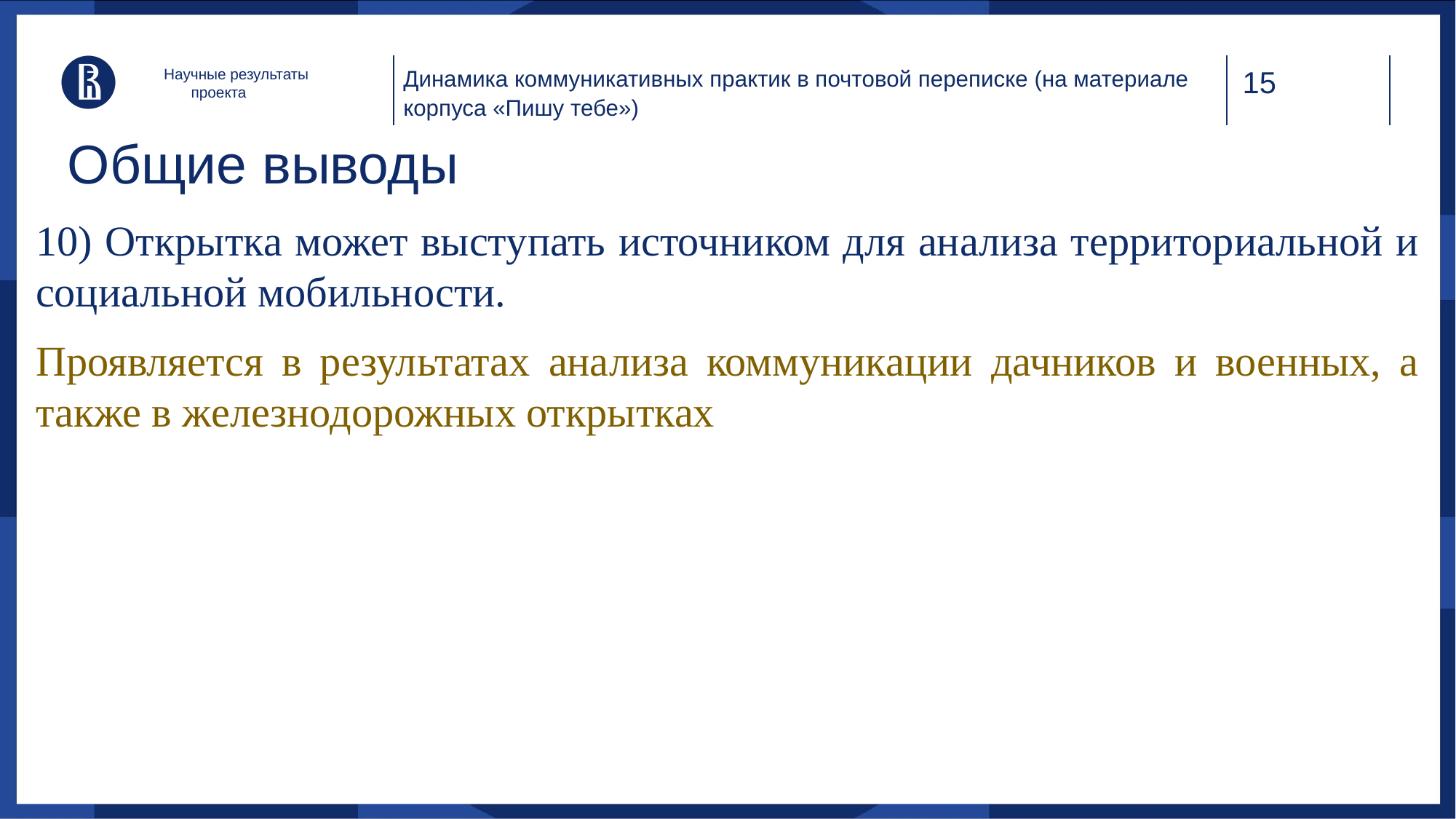

Динамика коммуникативных практик в почтовой переписке (на материале корпуса «Пишу тебе»)
Научные результаты проекта
# Общие выводы
10) Открытка может выступать источником для анализа территориальной и социальной мобильности.
Проявляется в результатах анализа коммуникации дачников и военных, а также в железнодорожных открытках